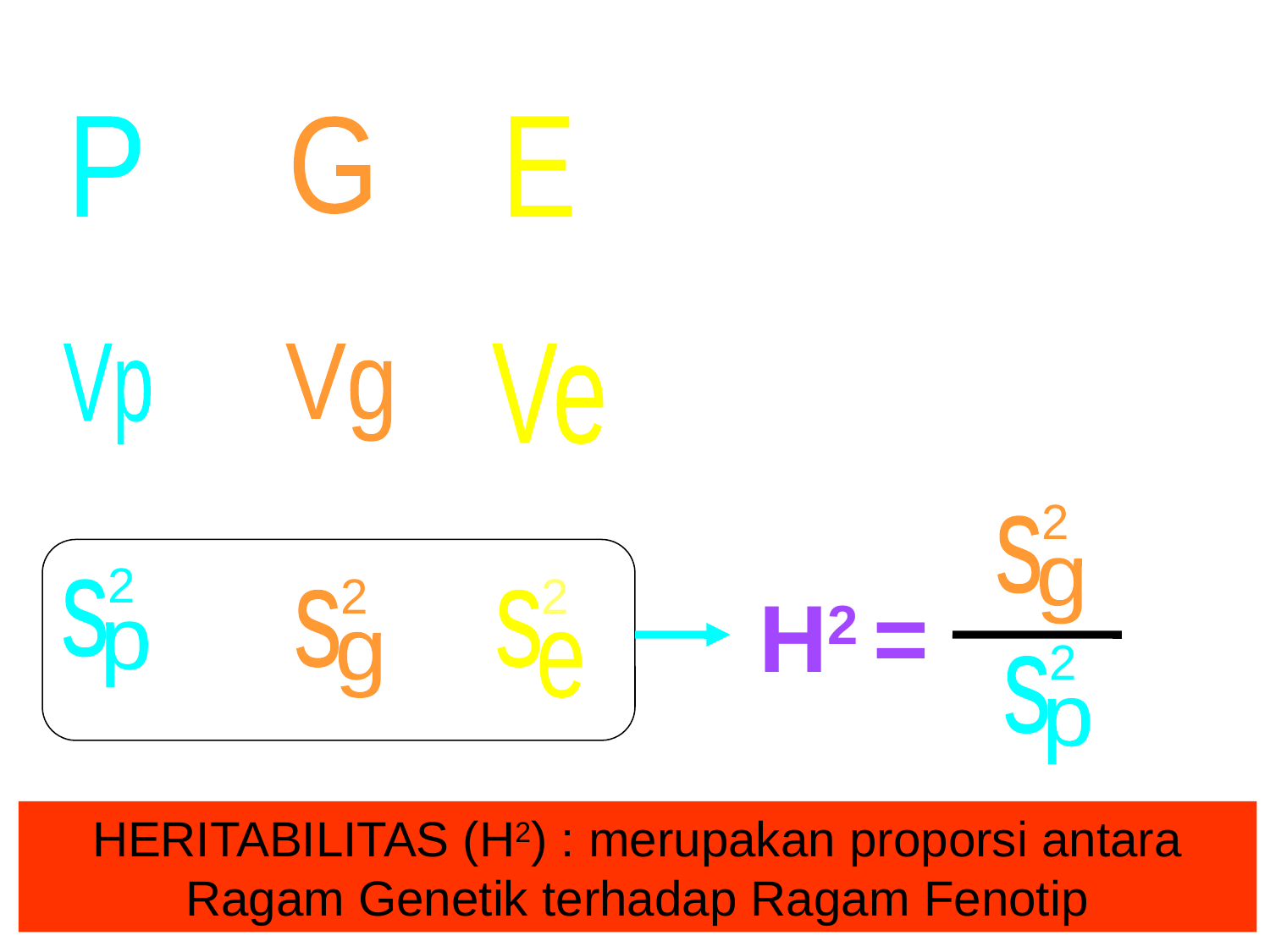

P
G
E
=
+
Vp
Vg
Ve
=
+
2
σ
g

2
σ
p
2
σ
g
2
σ
e
H2 =
+
=
2
σ
p

HERITABILITAS (H2) : merupakan proporsi antara Ragam Genetik terhadap Ragam Fenotip